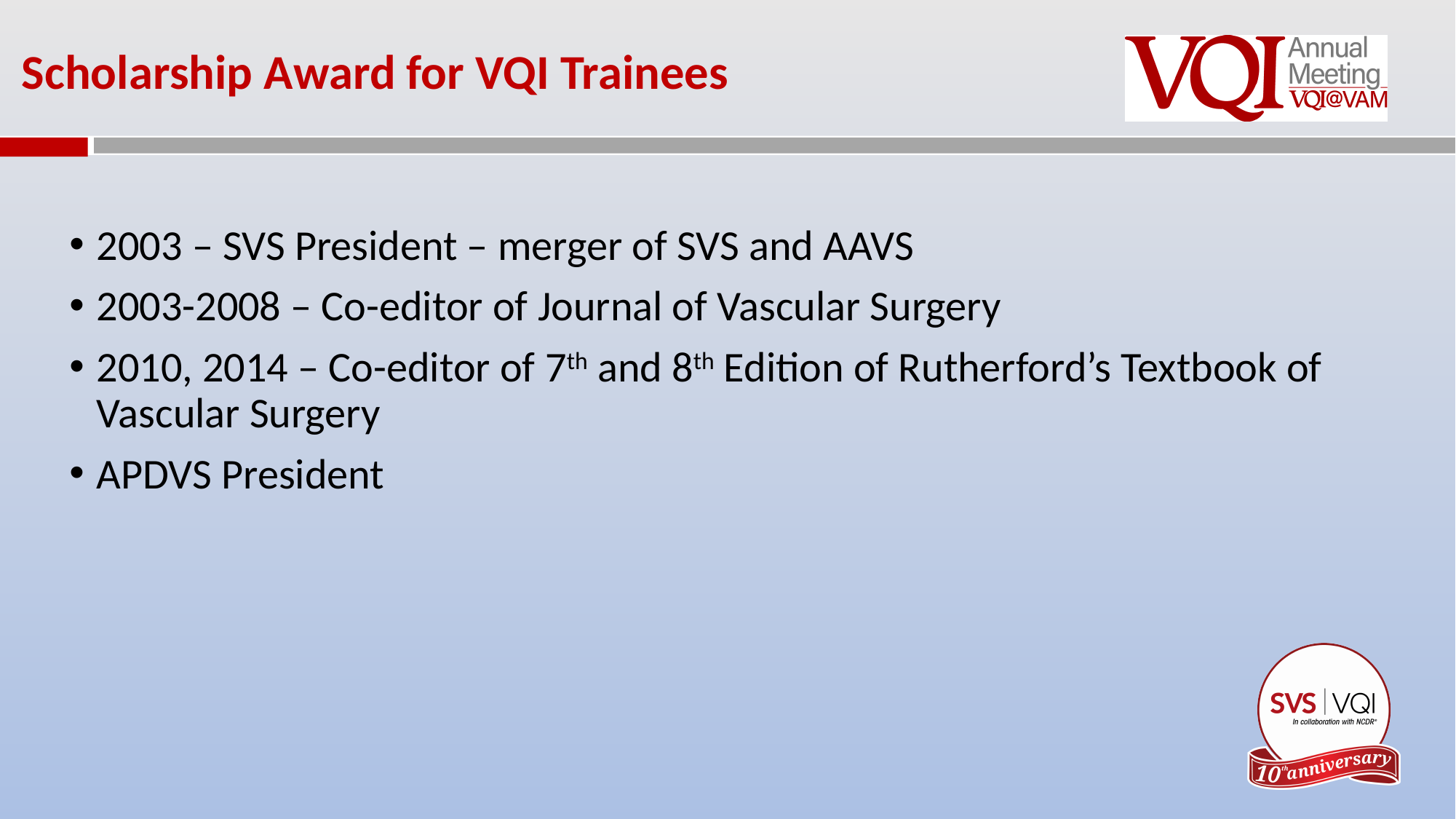

Scholarship Award for VQI Trainees
2003 – SVS President – merger of SVS and AAVS
2003-2008 – Co-editor of Journal of Vascular Surgery
2010, 2014 – Co-editor of 7th and 8th Edition of Rutherford’s Textbook of Vascular Surgery
APDVS President